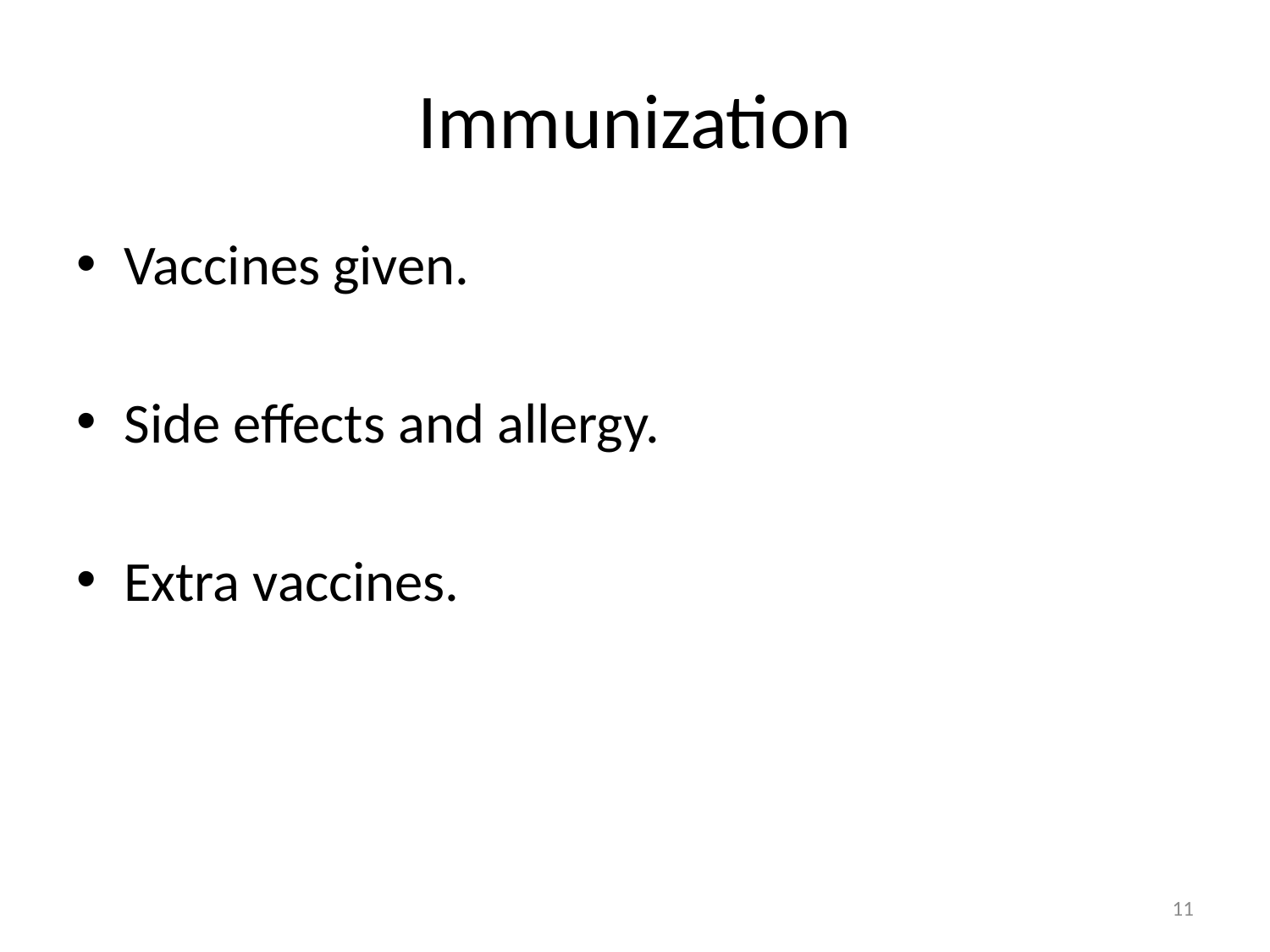

# Immunization
Vaccines given.

Side effects and allergy.

Extra vaccines.

11